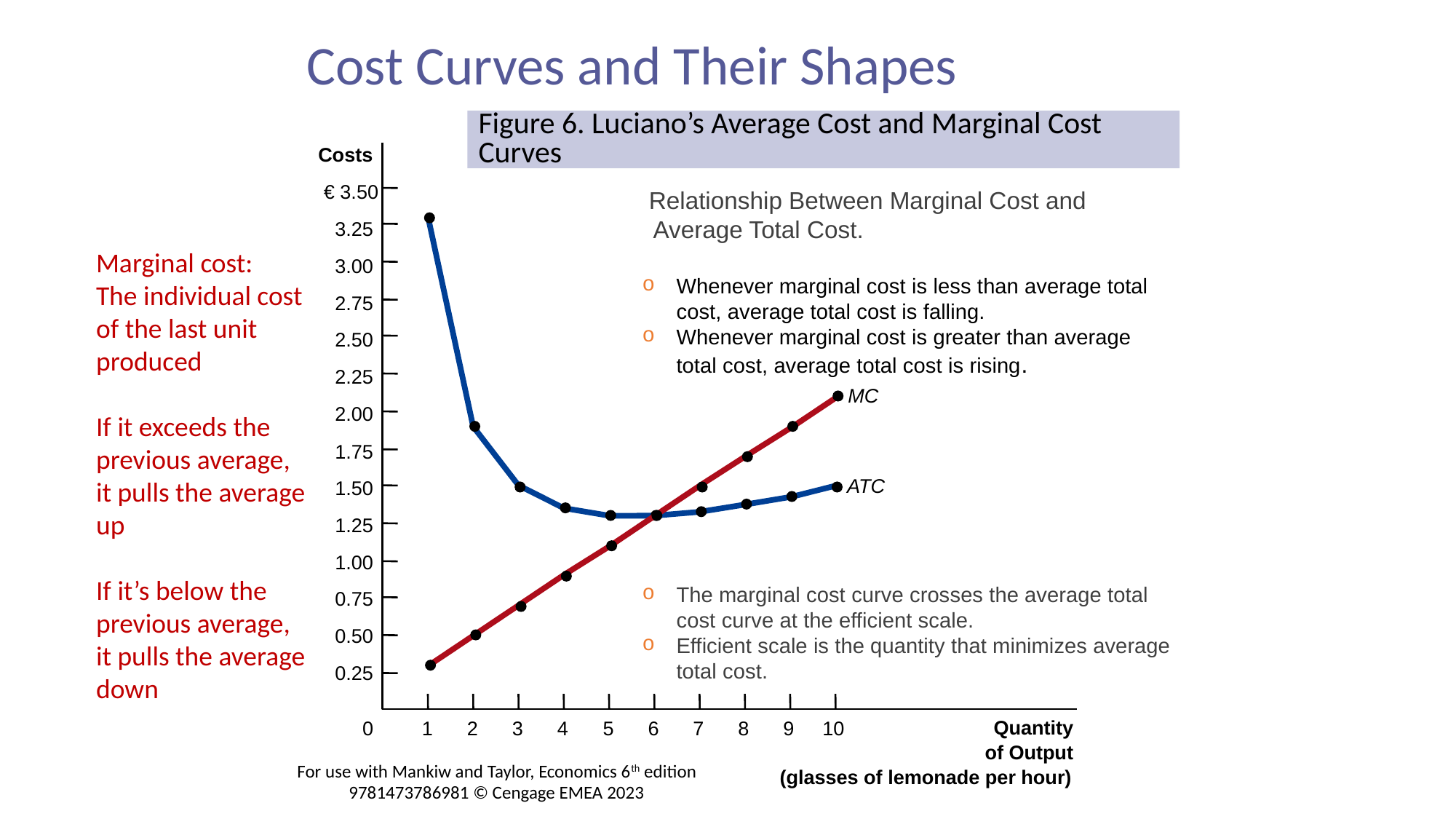

Cost Curves and Their Shapes
# Figure 6. Luciano’s Average Cost and Marginal Cost Curves
Costs

€ 3.50
 Relationship Between Marginal Cost and Average Total Cost.

Whenever marginal cost is less than average total cost, average total cost is falling.
Whenever marginal cost is greater than average total cost, average total cost is rising.

The marginal cost curve crosses the average total cost curve at the efficient scale.
Efficient scale is the quantity that minimizes average total cost.

3.25

Marginal cost:
The individual cost of the last unit produced

If it exceeds the previous average, it pulls the average up

If it’s below the previous average, it pulls the average down
3.00

2.75

2.50

2.25

MC

2.00

1.75

ATC
1.50

1.25

1.00

0.75

0.50

0.25

Quantity
0
1
2
3
4
5
6
7
8
9
10
of Output
(glasses of lemonade per hour)
For use with Mankiw and Taylor, Economics 6th edition 9781473786981 © Cengage EMEA 2023